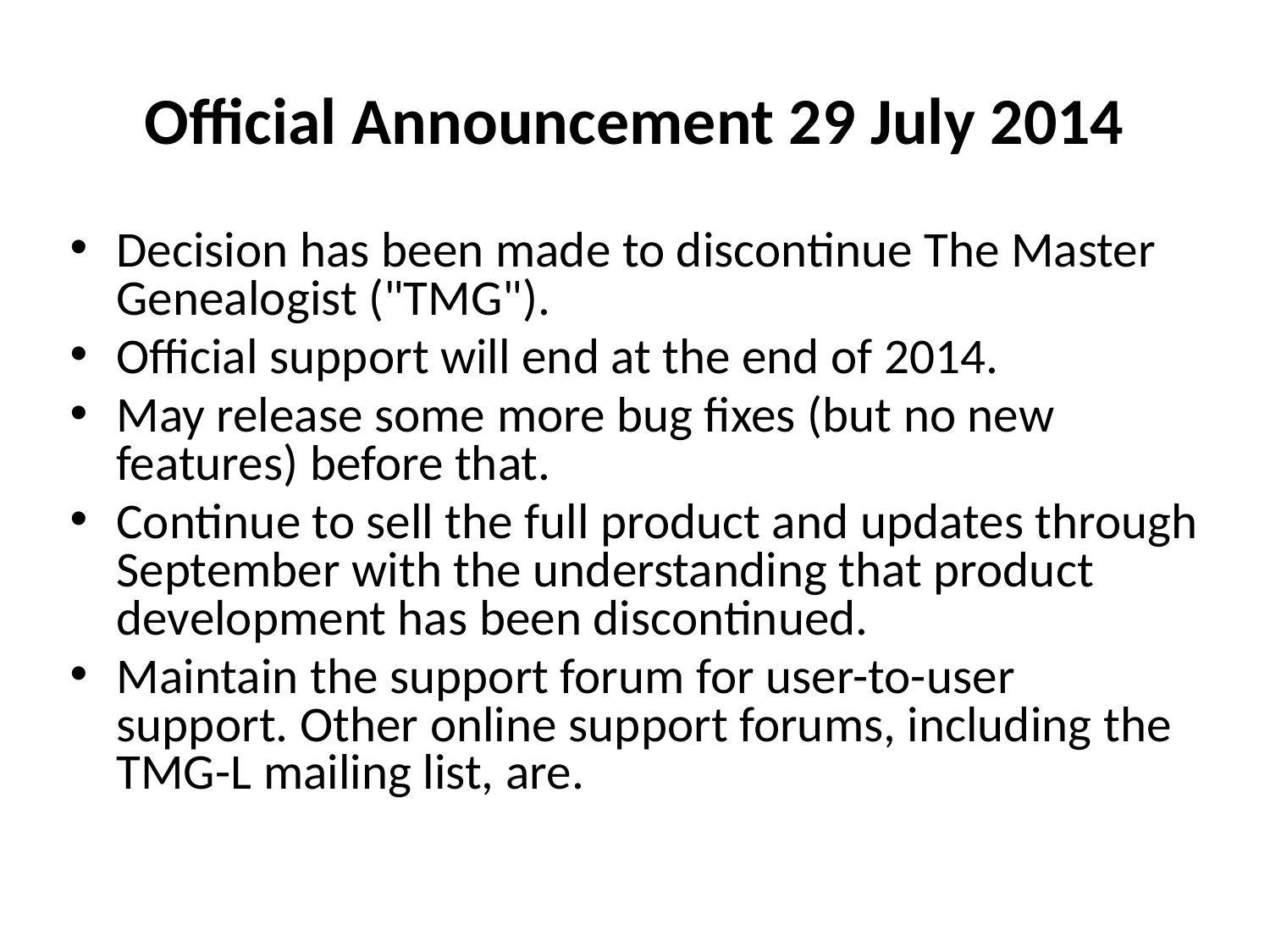

# Official Announcement 29 July 2014
Decision has been made to discontinue The Master Genealogist ("TMG").
Official support will end at the end of 2014.
May release some more bug fixes (but no new features) before that.
Continue to sell the full product and updates through September with the understanding that product development has been discontinued.
Maintain the support forum for user-to-user support. Other online support forums, including the TMG-L mailing list, are.